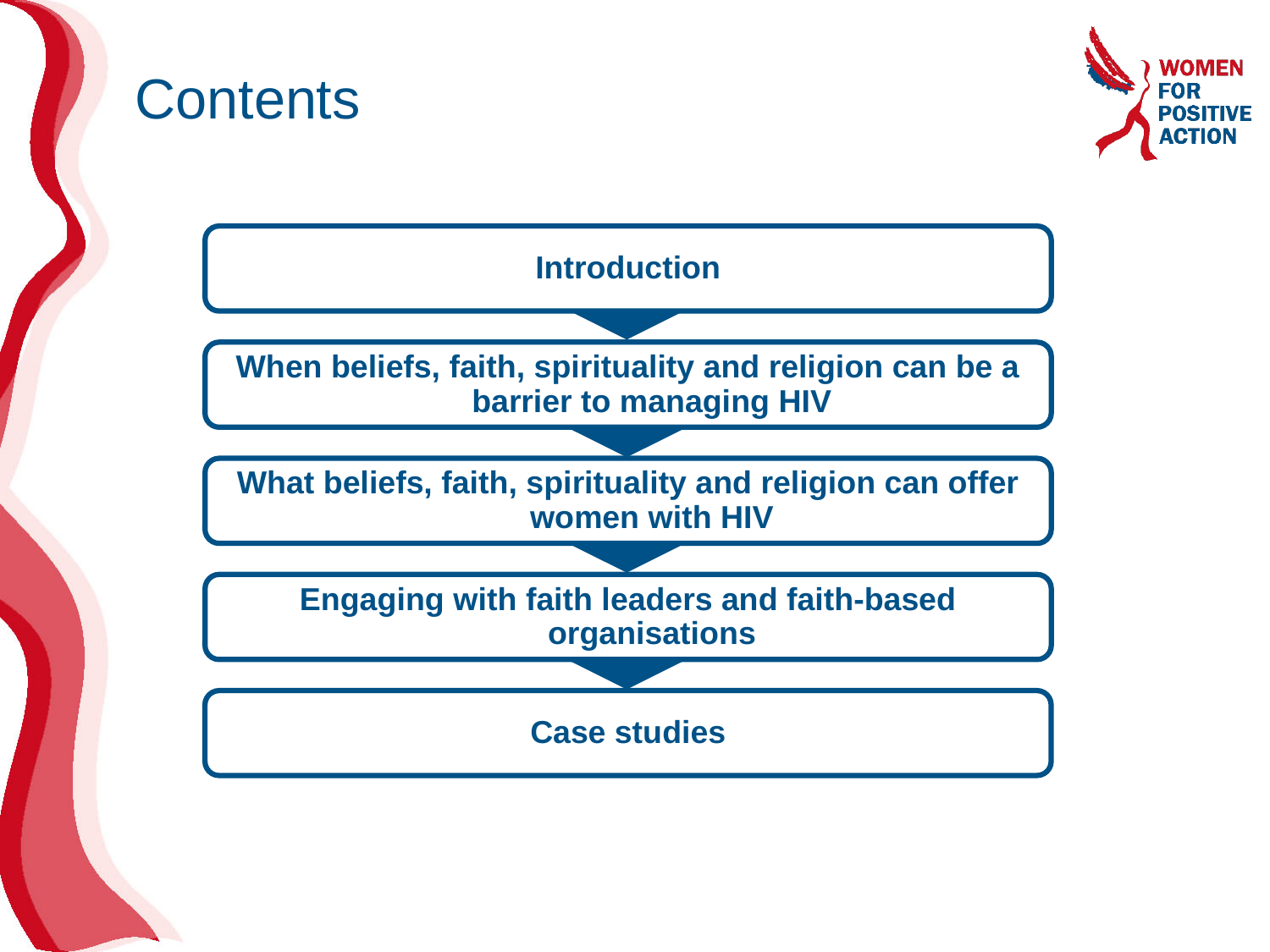

# Contents

Introduction

When beliefs, faith, spirituality and religion can be a barrier to managing HIV

What beliefs, faith, spirituality and religion can offer women with HIV

Engaging with faith leaders and faith-based organisations

Case studies